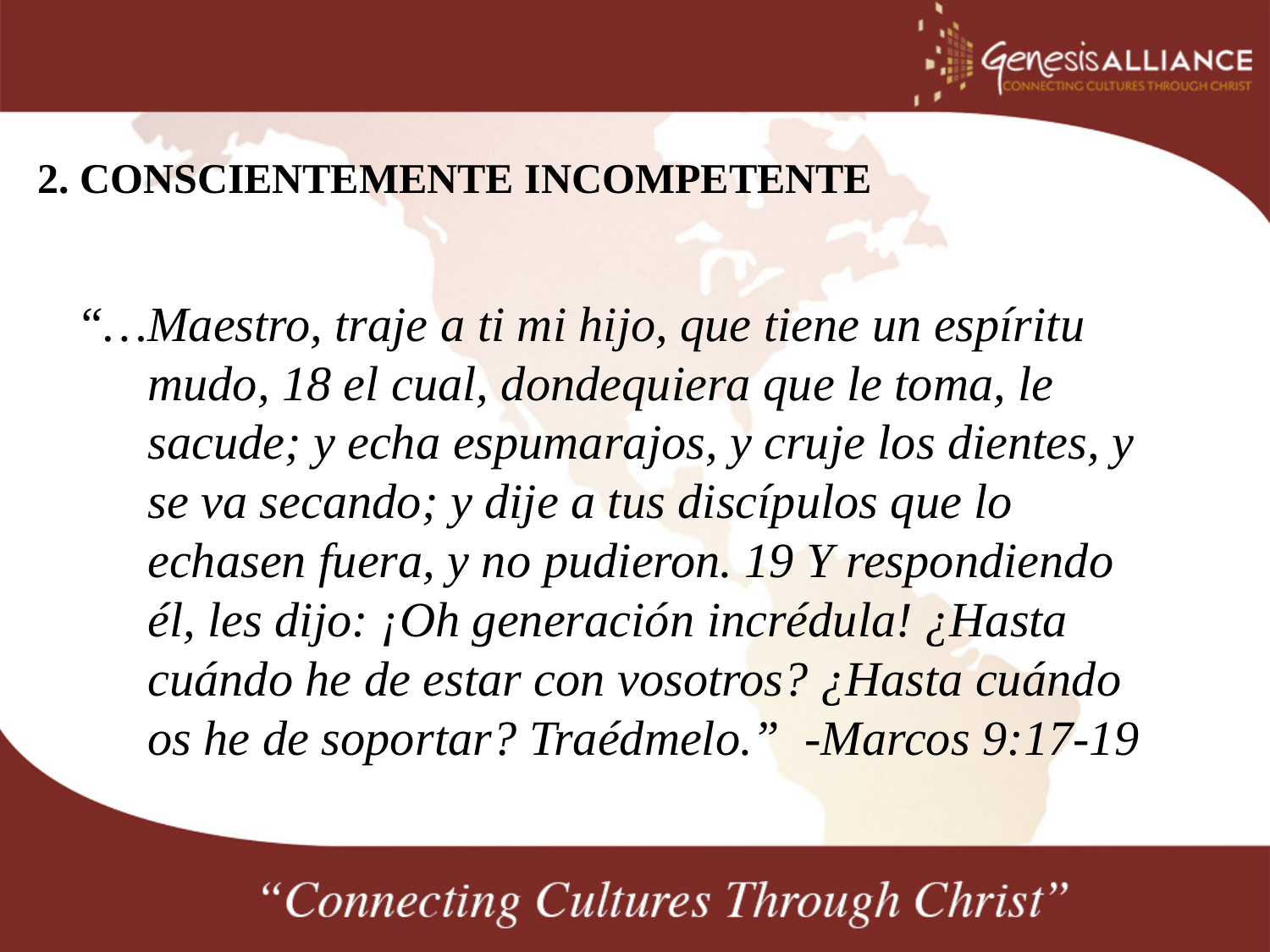

# 2. CONSCIENTEMENTE INCOMPETENTE
“…Maestro, traje a ti mi hijo, que tiene un espíritu mudo, 18 el cual, dondequiera que le toma, le sacude; y echa espumarajos, y cruje los dientes, y se va secando; y dije a tus discípulos que lo echasen fuera, y no pudieron. 19 Y respondiendo él, les dijo: ¡Oh generación incrédula! ¿Hasta cuándo he de estar con vosotros? ¿Hasta cuándo os he de soportar? Traédmelo.”  -Marcos 9:17-19